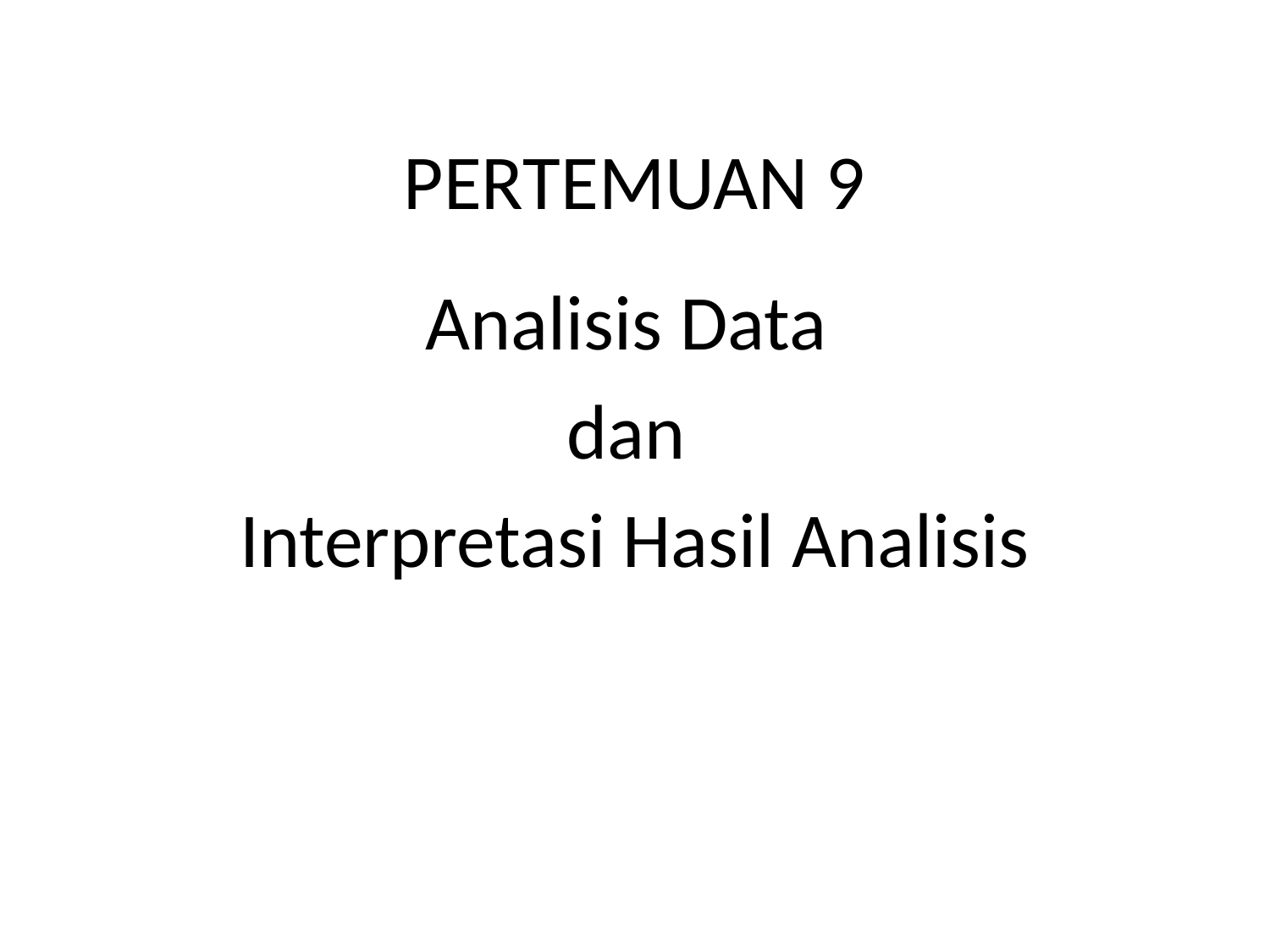

# PERTEMUAN 9
Analisis Data
dan
Interpretasi Hasil Analisis